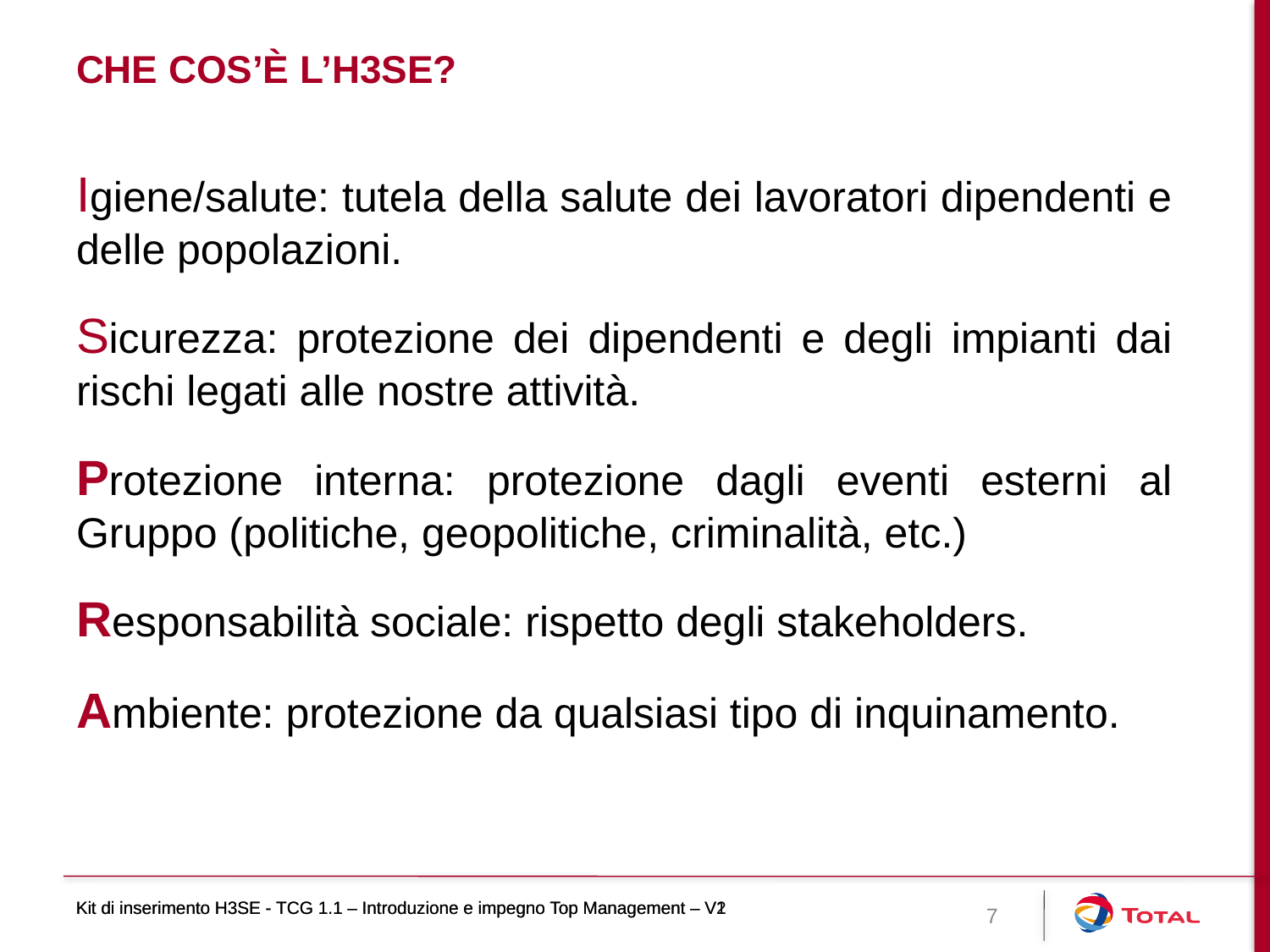

# Che cos’è l’H3SE?
Igiene/salute: tutela della salute dei lavoratori dipendenti e delle popolazioni.
Sicurezza: protezione dei dipendenti e degli impianti dai rischi legati alle nostre attività.
Protezione interna: protezione dagli eventi esterni al Gruppo (politiche, geopolitiche, criminalità, etc.)
Responsabilità sociale: rispetto degli stakeholders.
Ambiente: protezione da qualsiasi tipo di inquinamento.
Kit di inserimento H3SE - TCG 1.1 – Introduzione e impegno Top Management – V1
Kit di inserimento H3SE - TCG 1.1 – Introduzione e impegno Top Management – V2
7